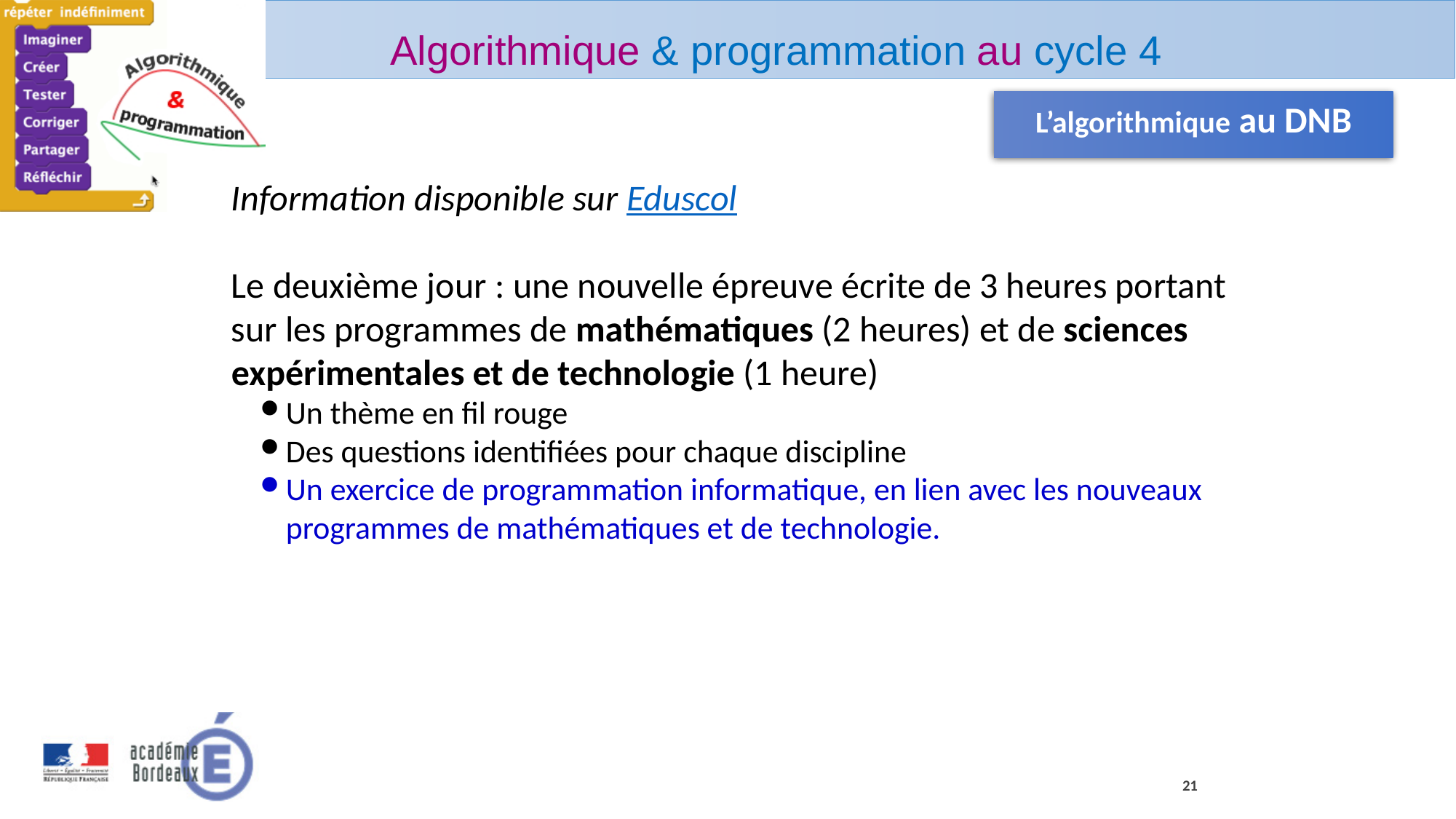

L’algorithmique au DNB
Information disponible sur Eduscol

Le deuxième jour : une nouvelle épreuve écrite de 3 heures portant sur les programmes de mathématiques (2 heures) et de sciences expérimentales et de technologie (1 heure)
Un thème en fil rouge
Des questions identifiées pour chaque discipline
Un exercice de programmation informatique, en lien avec les nouveaux programmes de mathématiques et de technologie.
21

21